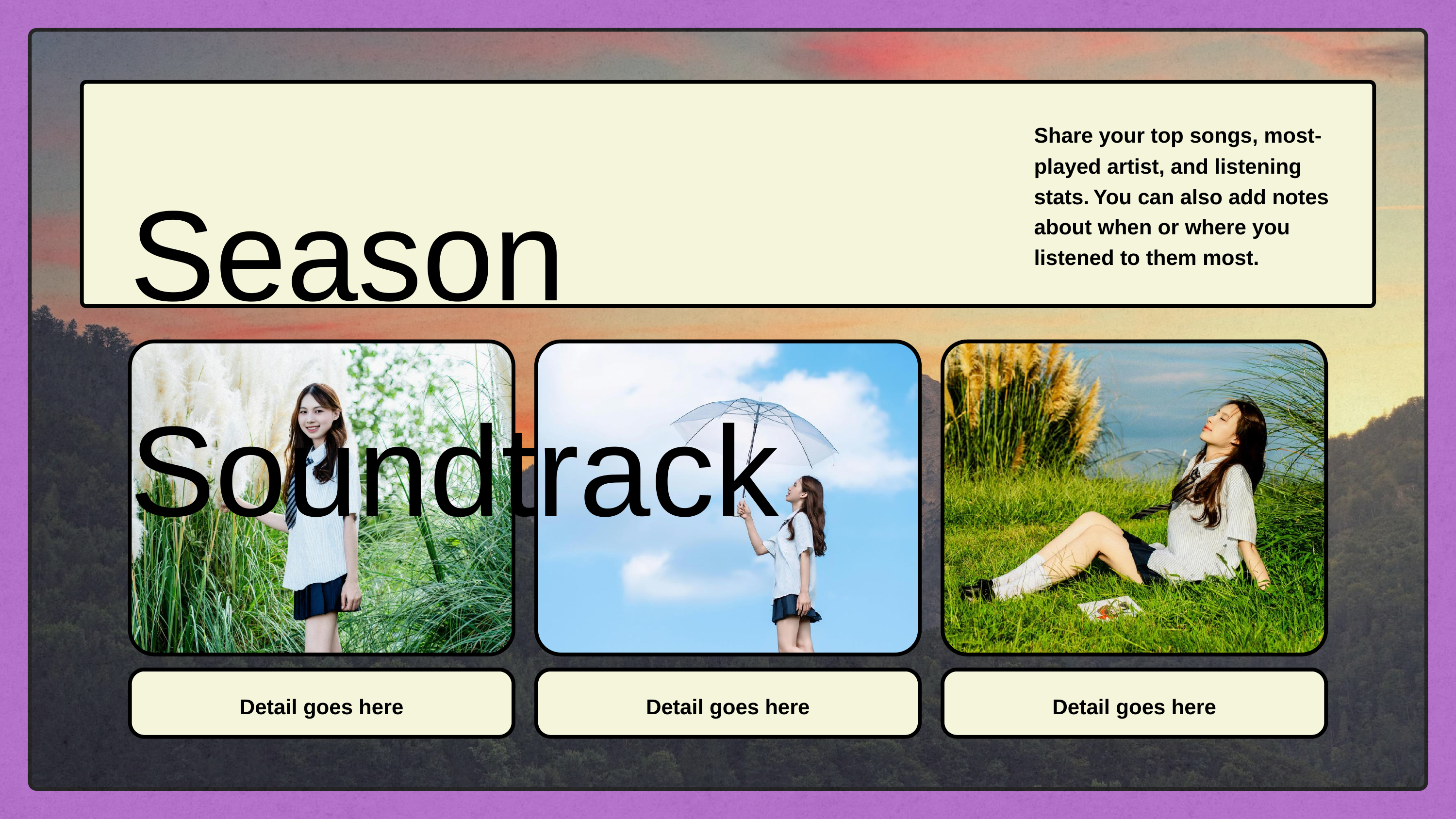

Season Soundtrack
Share your top songs, most-played artist, and listening stats. You can also add notes about when or where you listened to them most.

Detail goes here

Detail goes here

Detail goes here